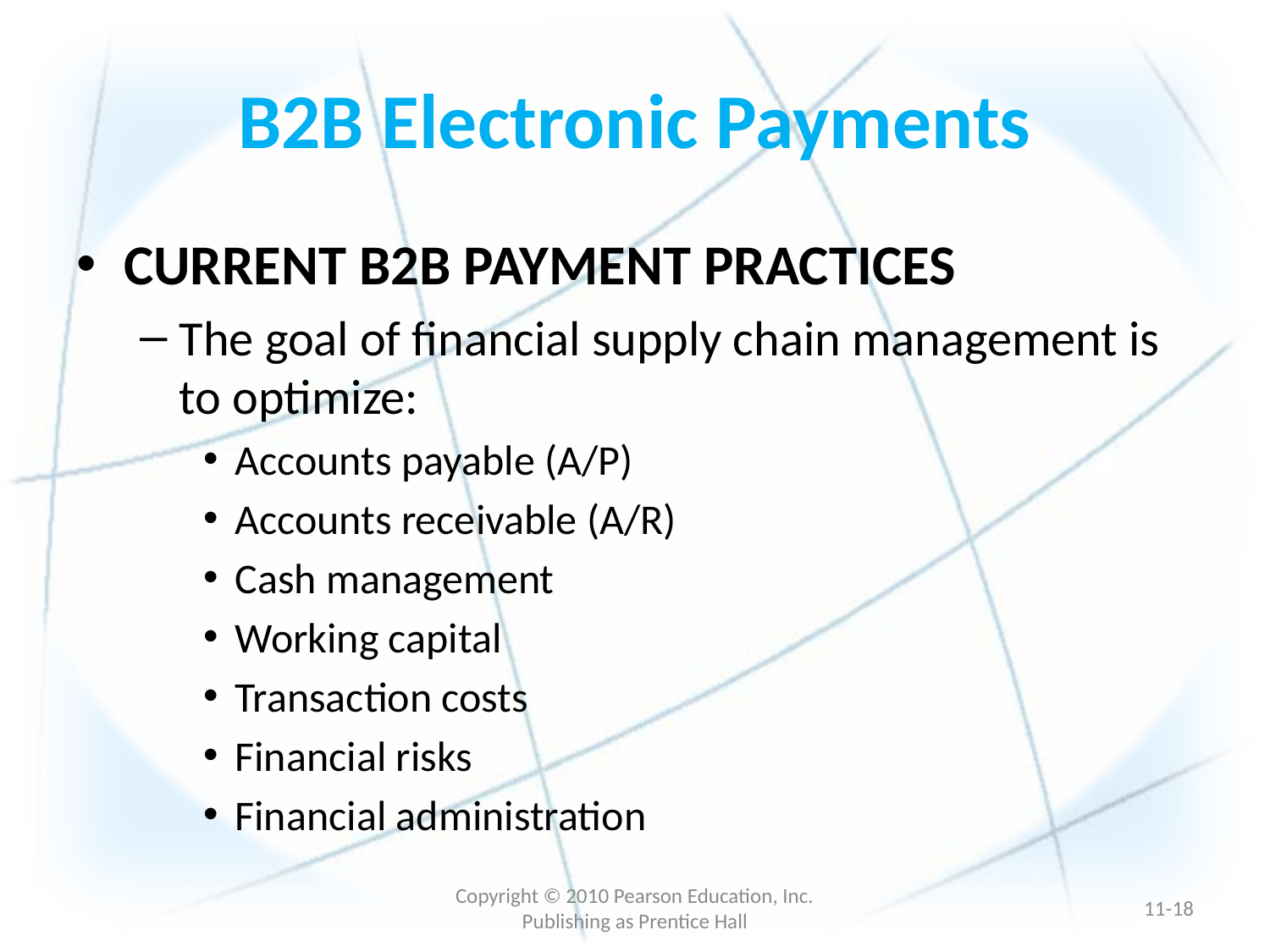

# B2B Electronic Payments
CURRENT B2B PAYMENT PRACTICES
The goal of financial supply chain management is to optimize:
Accounts payable (A/P)
Accounts receivable (A/R)
Cash management
Working capital
Transaction costs
Financial risks
Financial administration
Copyright © 2010 Pearson Education, Inc. Publishing as Prentice Hall
11-18